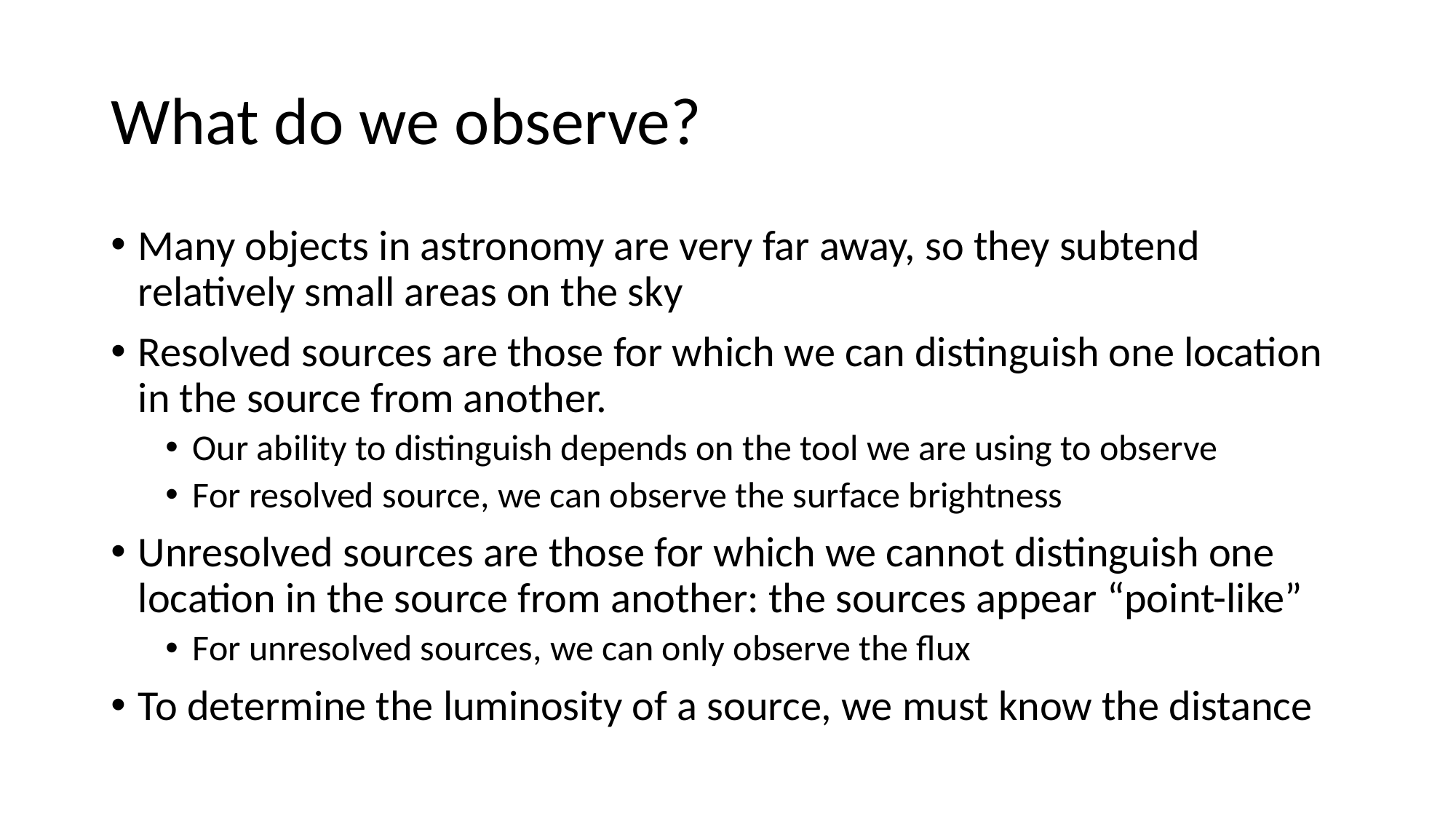

# What do we observe?
Many objects in astronomy are very far away, so they subtend relatively small areas on the sky
Resolved sources are those for which we can distinguish one location in the source from another.
Our ability to distinguish depends on the tool we are using to observe
For resolved source, we can observe the surface brightness
Unresolved sources are those for which we cannot distinguish one location in the source from another: the sources appear “point-like”
For unresolved sources, we can only observe the flux
To determine the luminosity of a source, we must know the distance